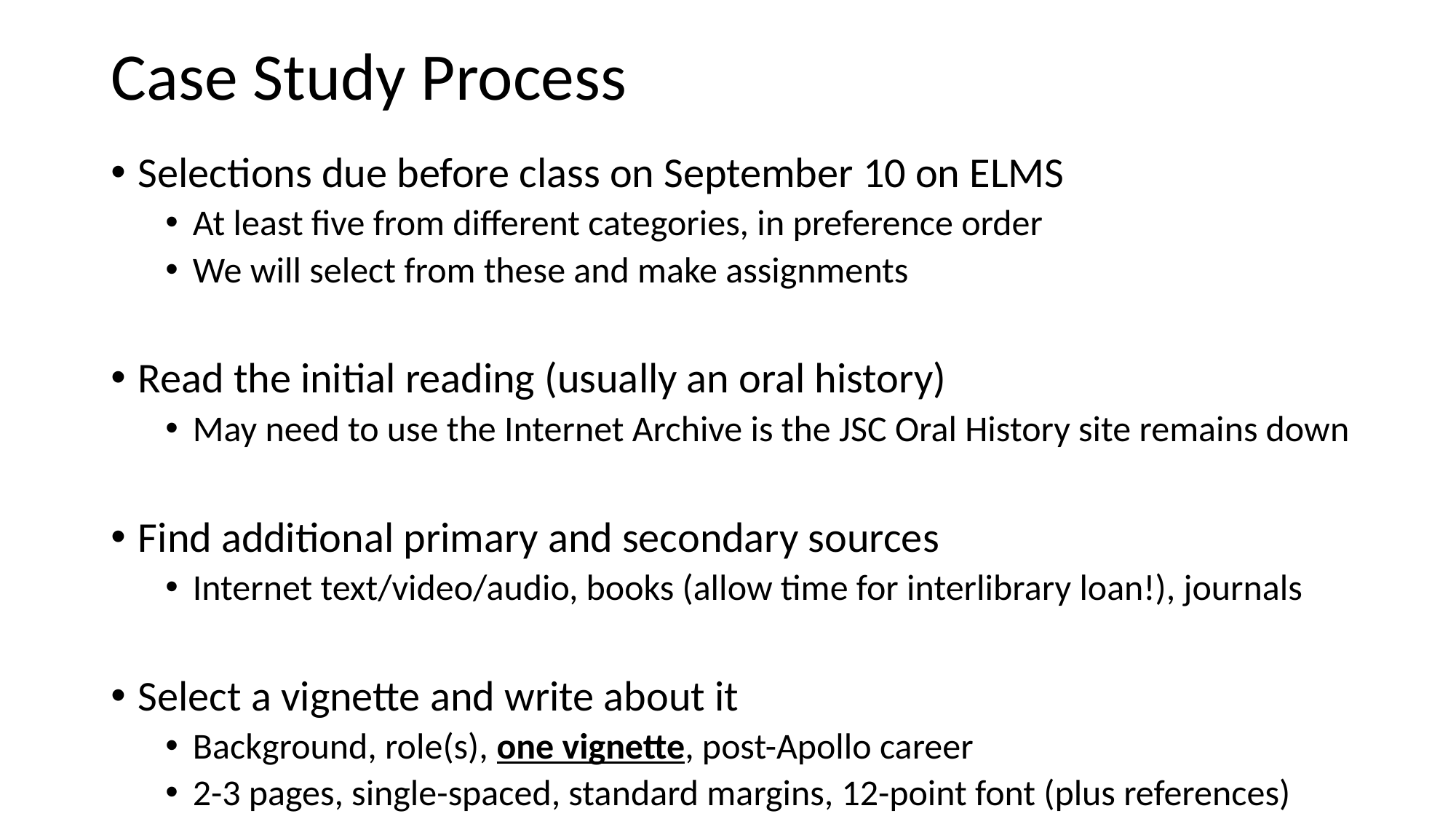

# Case Study Process
Selections due before class on September 10 on ELMS
At least five from different categories, in preference order
We will select from these and make assignments

Read the initial reading (usually an oral history)
May need to use the Internet Archive is the JSC Oral History site remains down

Find additional primary and secondary sources
Internet text/video/audio, books (allow time for interlibrary loan!), journals

Select a vignette and write about it
Background, role(s), one vignette, post-Apollo career
2-3 pages, single-spaced, standard margins, 12-point font (plus references)